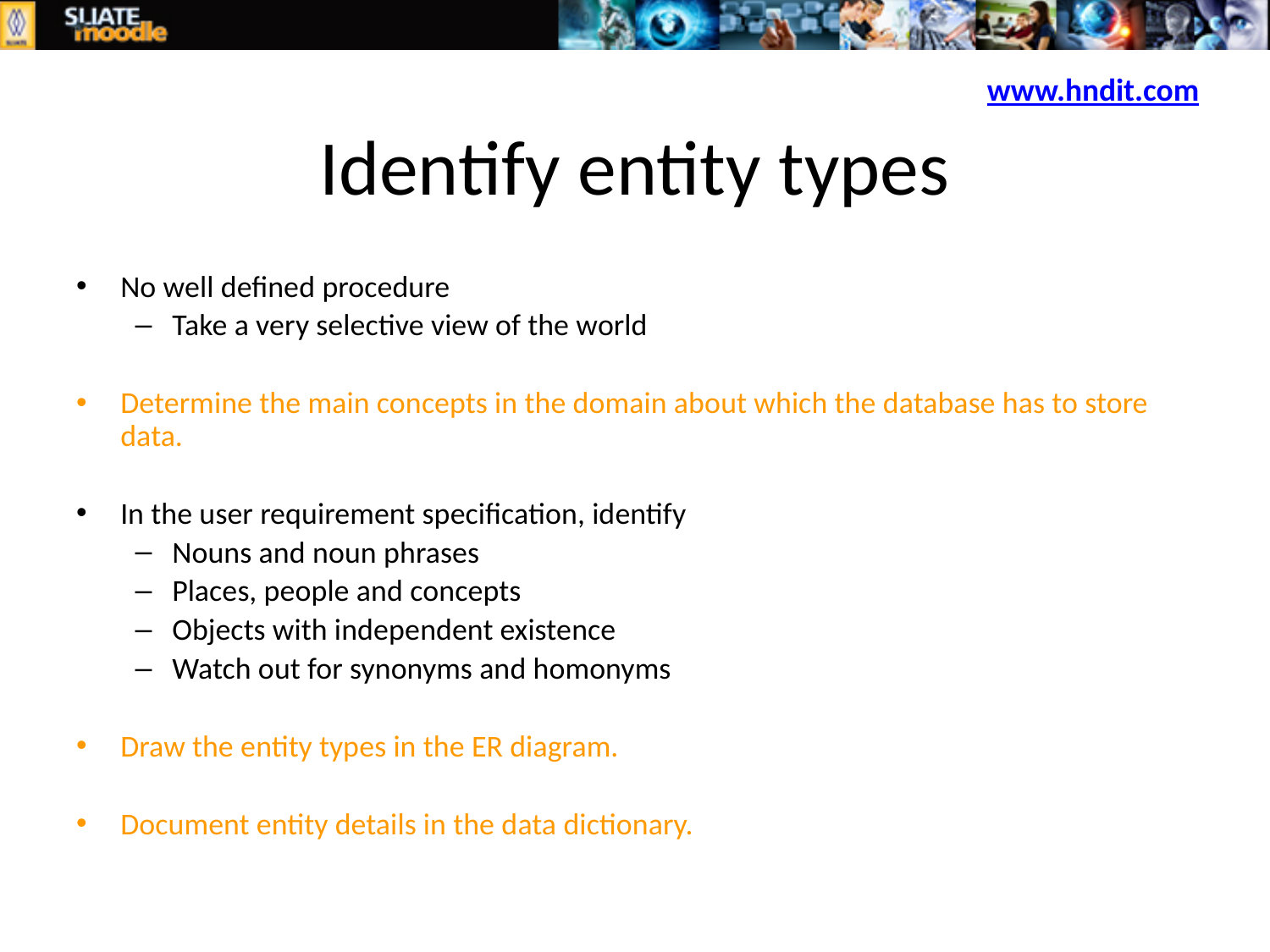

www.hndit.com
# Identify entity types
No well defined procedure
Take a very selective view of the world

Determine the main concepts in the domain about which the database has to store data.

In the user requirement specification, identify
Nouns and noun phrases
Places, people and concepts
Objects with independent existence
Watch out for synonyms and homonyms

Draw the entity types in the ER diagram.

Document entity details in the data dictionary.